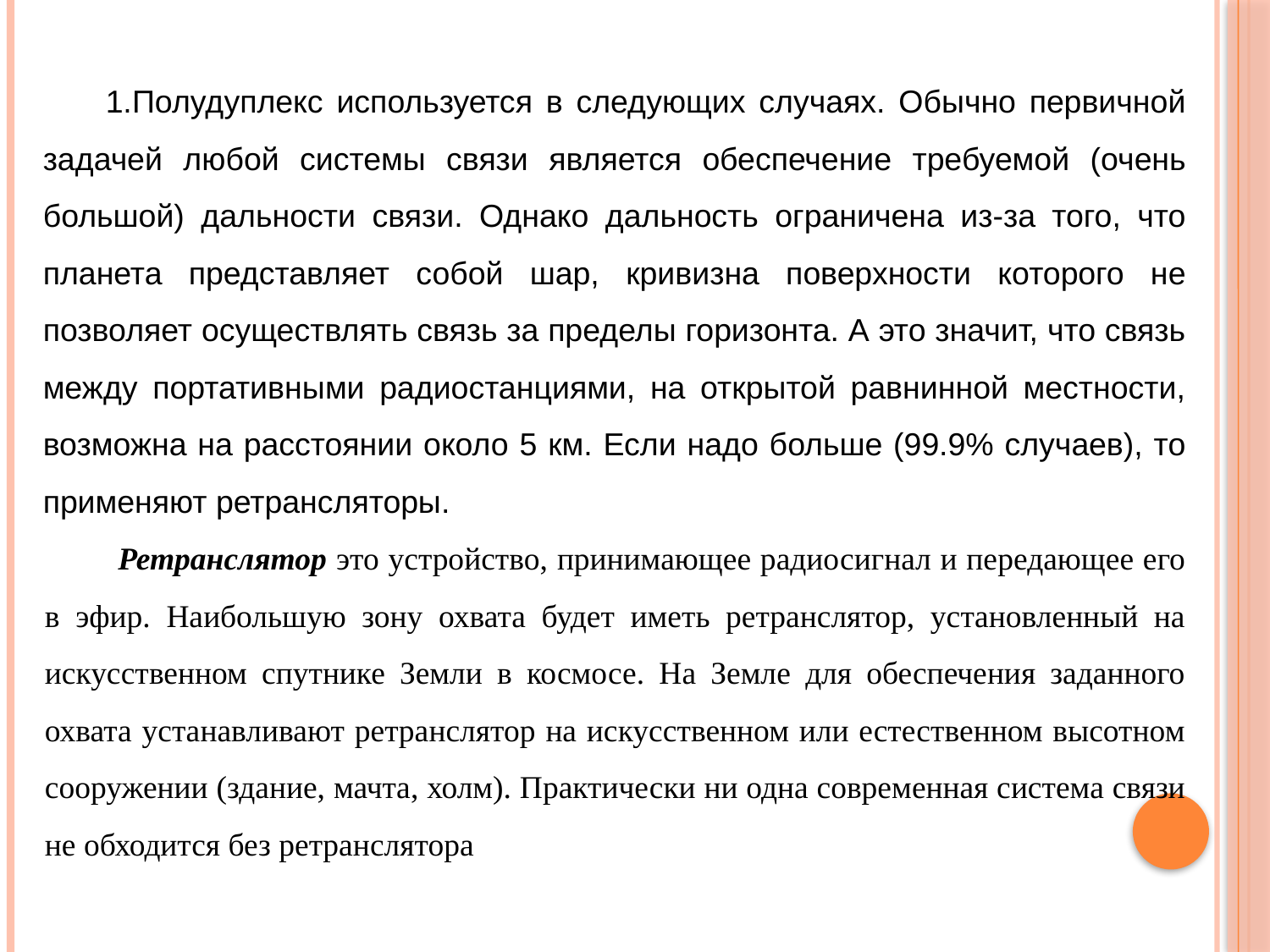

1.Полудуплекс используется в следующих случаях. Обычно первичной задачей любой системы связи является обеспечение требуемой (очень большой) дальности связи. Однако дальность ограничена из-за того, что планета представляет собой шар, кривизна поверхности которого не позволяет осуществлять связь за пределы горизонта. А это значит, что связь между портативными радиостанциями, на открытой равнинной местности, возможна на расстоянии около 5 км. Если надо больше (99.9% случаев), то применяют ретрансляторы.
Ретранслятор это устройство, принимающее радиосигнал и передающее его в эфир. Наибольшую зону охвата будет иметь ретранслятор, установленный на искусственном спутнике Земли в космосе. На Земле для обеспечения заданного охвата устанавливают ретранслятор на искусственном или естественном высотном сооружении (здание, мачта, холм). Практически ни одна современная система связи не обходится без ретранслятора